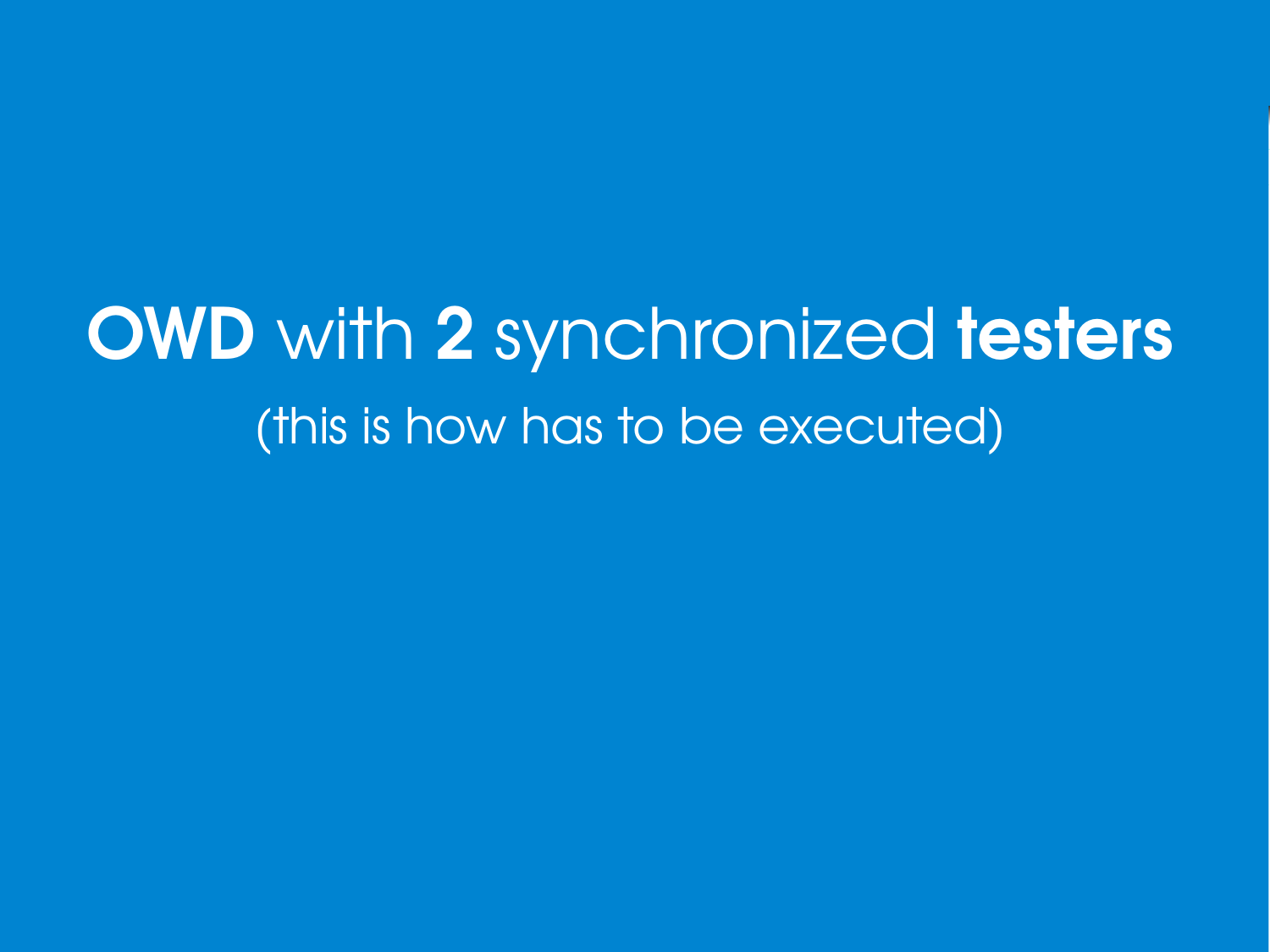

OWD with 2 synchronized testers
(this is how has to be executed)